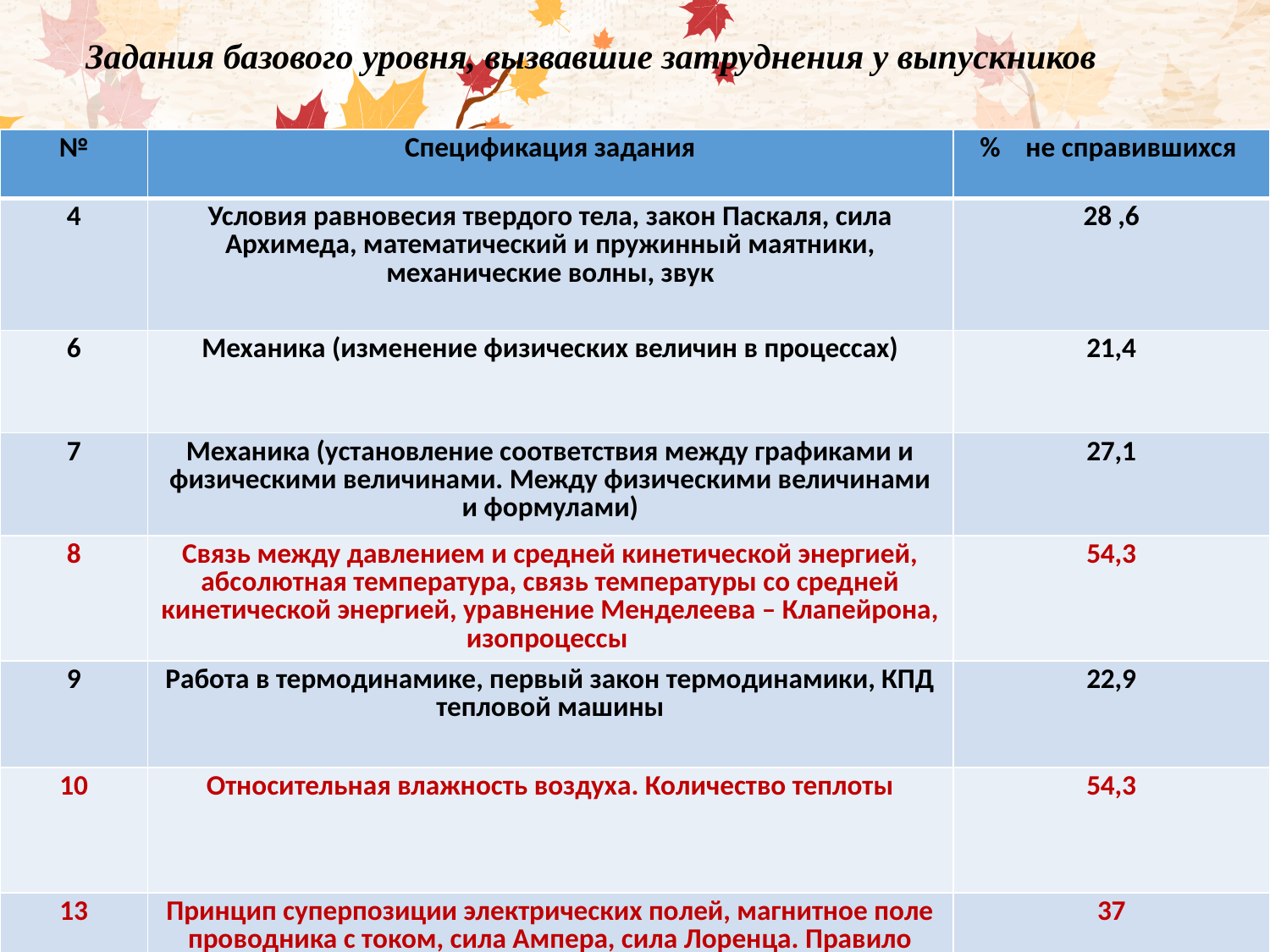

# Задания базового уровня, вызвавшие затруднения у выпускников
| № | Спецификация задания | % не справившихся |
| --- | --- | --- |
| 4 | Условия равновесия твердого тела, закон Паскаля, сила Архимеда, математический и пружинный маятники, механические волны, звук | 28 ,6 |
| 6 | Механика (изменение физических величин в процессах) | 21,4 |
| 7 | Механика (установление соответствия между графиками и физическими величинами. Между физическими величинами и формулами) | 27,1 |
| 8 | Связь между давлением и средней кинетической энергией, абсолютная температура, связь температуры со средней кинетической энергией, уравнение Менделеева – Клапейрона, изопроцессы | 54,3 |
| 9 | Работа в термодинамике, первый закон термодинамики, КПД тепловой машины | 22,9 |
| 10 | Относительная влажность воздуха. Количество теплоты | 54,3 |
| 13 | Принцип суперпозиции электрических полей, магнитное поле проводника с током, сила Ампера, сила Лоренца. Правило Ленца (определение направления) | 37 |